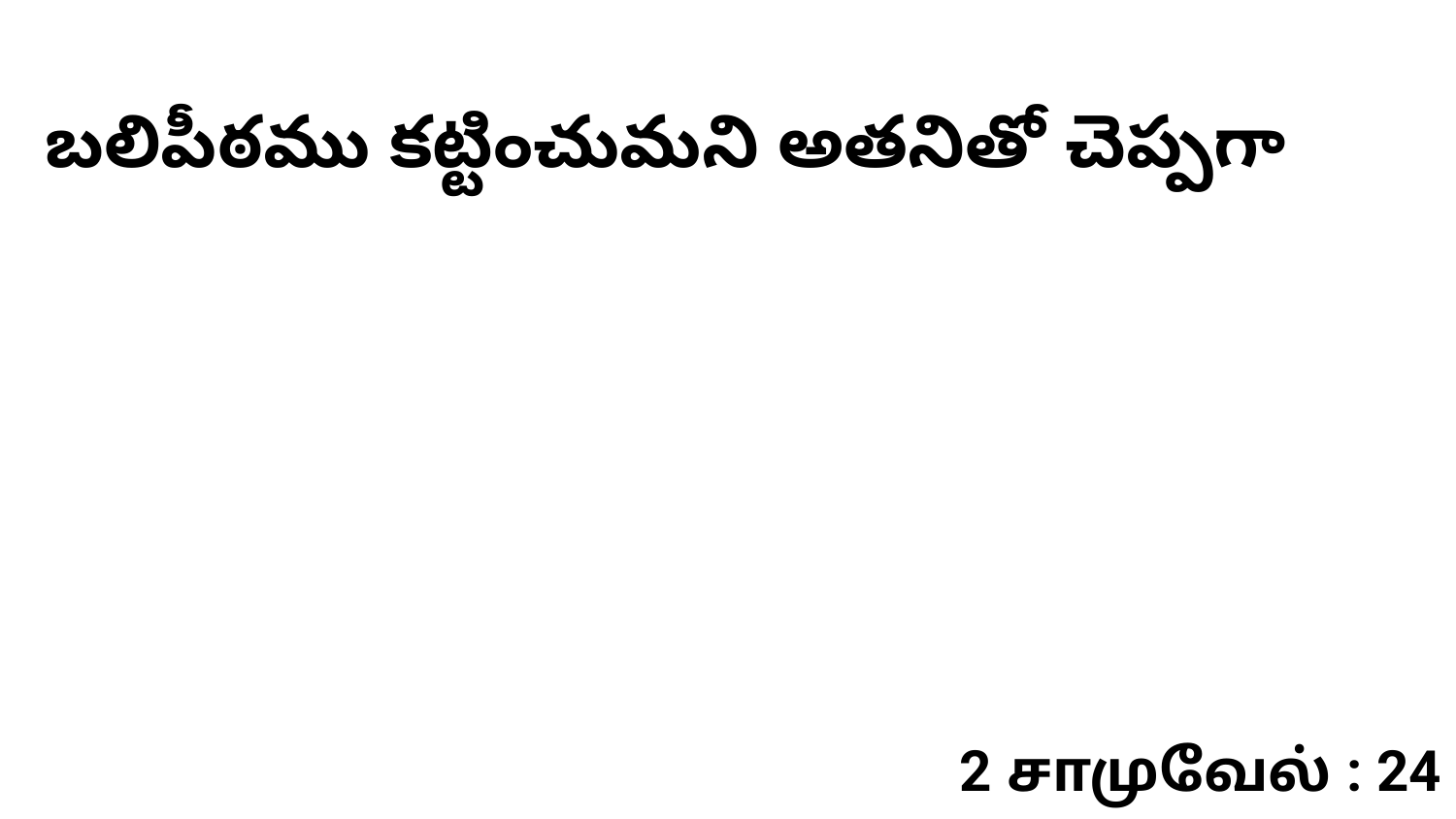

బలిపీఠము కట్టించుమని అతనితో చెప్పగా
2 சாமுவேல் : 24